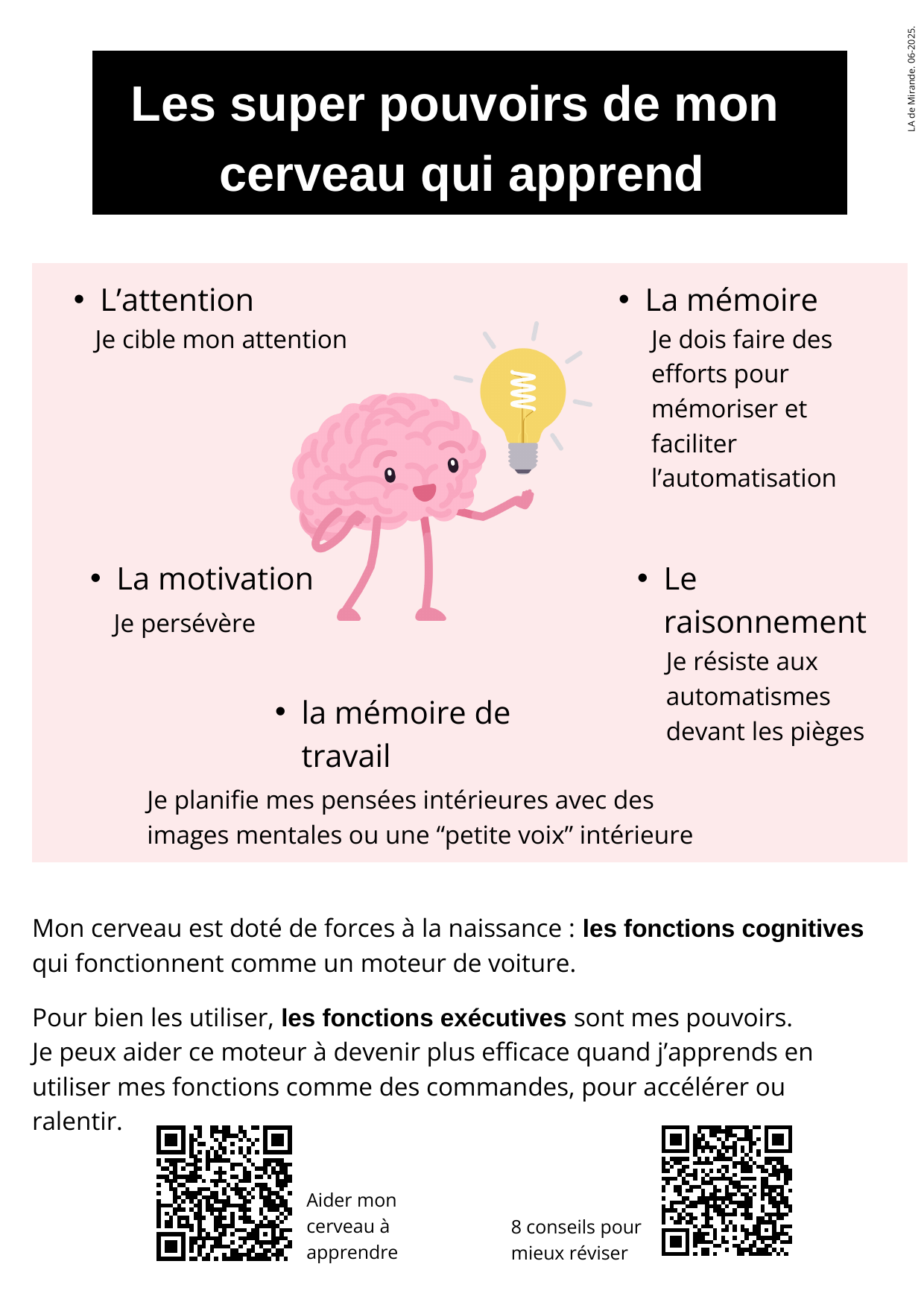

Les super pouvoirs de mon
cerveau qui apprend
LA de Mirande. 06-2025.

L’attention
La mémoire
Je cible mon attention
Je dois faire des efforts pour mémoriser et faciliter l’automatisation

La motivation
Le raisonnement
Je persévère
Je résiste aux automatismes devant les pièges
la mémoire de travail
Je planifie mes pensées intérieures avec des images mentales ou une “petite voix” intérieure
Mon cerveau est doté de forces à la naissance : les fonctions cognitives qui fonctionnent comme un moteur de voiture.
Pour bien les utiliser, les fonctions exécutives sont mes pouvoirs.
Je peux aider ce moteur à devenir plus efficace quand j’apprends en utiliser mes fonctions comme des commandes, pour accélérer ou ralentir.

Aider mon
cerveau à
apprendre
8 conseils pour
mieux réviser